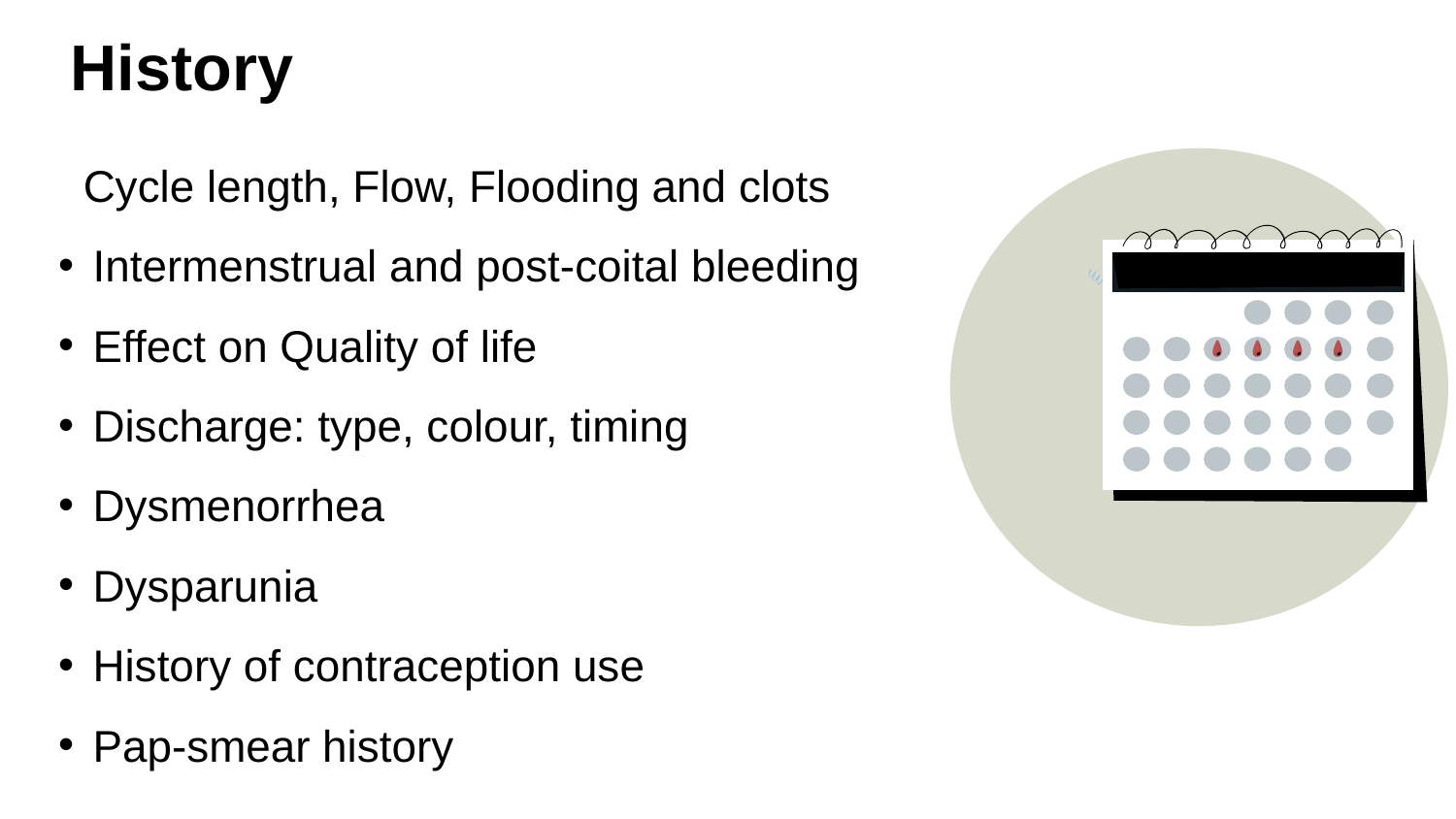

# History
  Cycle length, Flow, Flooding and clots
Intermenstrual and post-coital bleeding
Effect on Quality of life
Discharge: type, colour, timing
Dysmenorrhea
Dysparunia
History of contraception use
Pap-smear history